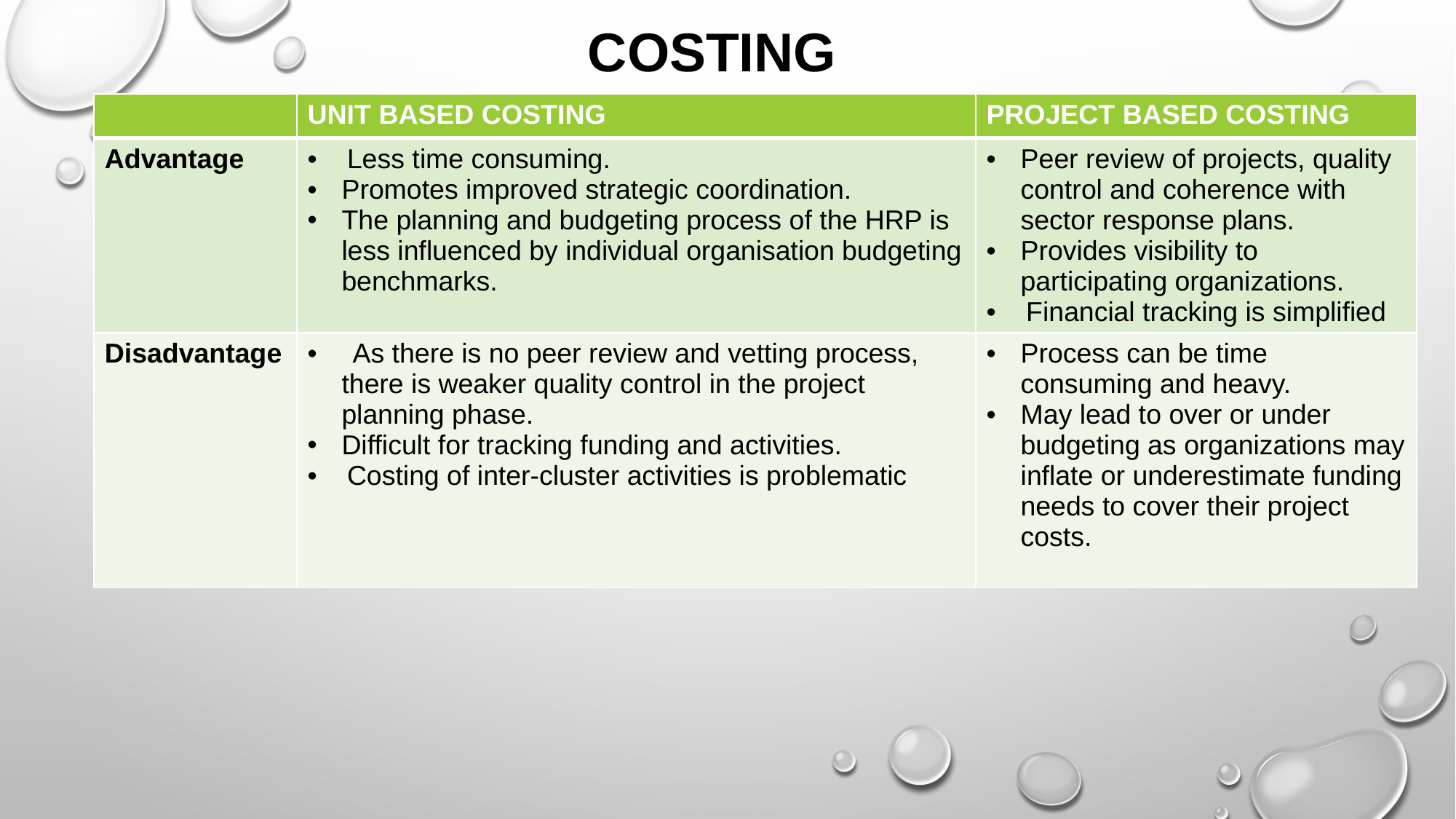

# costing
|  | UNIT BASED COSTING | PROJECT BASED COSTING |
| --- | --- | --- |
| Advantage | Less time consuming. Promotes improved strategic coordination.  The planning and budgeting process of the HRP is less influenced by individual organisation budgeting benchmarks. | Peer review of projects, quality control and coherence with sector response plans.   Provides visibility to participating organizations.  Financial tracking is simplified |
| Disadvantage | As there is no peer review and vetting process, there is weaker quality control in the project planning phase. Difficult for tracking funding and activities.  Costing of inter-cluster activities is problematic | Process can be time consuming and heavy.  May lead to over or under budgeting as organizations may inflate or underestimate funding needs to cover their project costs. |